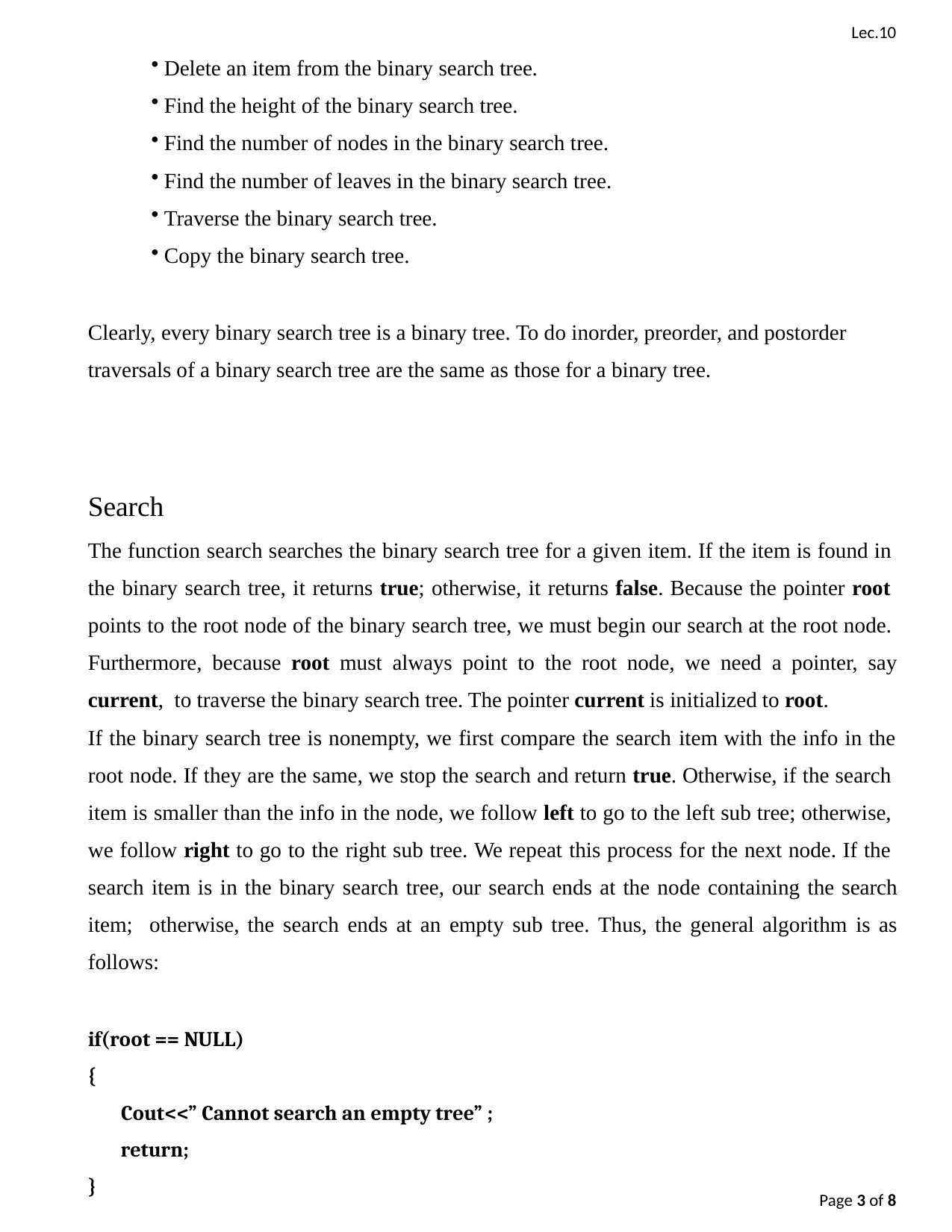

Lec.10
Delete an item from the binary search tree.
Find the height of the binary search tree.
Find the number of nodes in the binary search tree.
Find the number of leaves in the binary search tree.
Traverse the binary search tree.
Copy the binary search tree.

Clearly, every binary search tree is a binary tree. To do inorder, preorder, and postorder  traversals of a binary search tree are the same as those for a binary tree.
Search
The function search searches the binary search tree for a given item. If the item is found in  the binary search tree, it returns true; otherwise, it returns false. Because the pointer root  points to the root node of the binary search tree, we must begin our search at the root node.  Furthermore, because root must always point to the root node, we need a pointer, say current,  to traverse the binary search tree. The pointer current is initialized to root.
If the binary search tree is nonempty, we first compare the search item with the info in the
root node. If they are the same, we stop the search and return true. Otherwise, if the search  item is smaller than the info in the node, we follow left to go to the left sub tree; otherwise,  we follow right to go to the right sub tree. We repeat this process for the next node. If the  search item is in the binary search tree, our search ends at the node containing the search item;  otherwise, the search ends at an empty sub tree. Thus, the general algorithm is as follows:

if(root == NULL)
{
Cout<<” Cannot search an empty tree” ;  return;
}
Page 3 of 8